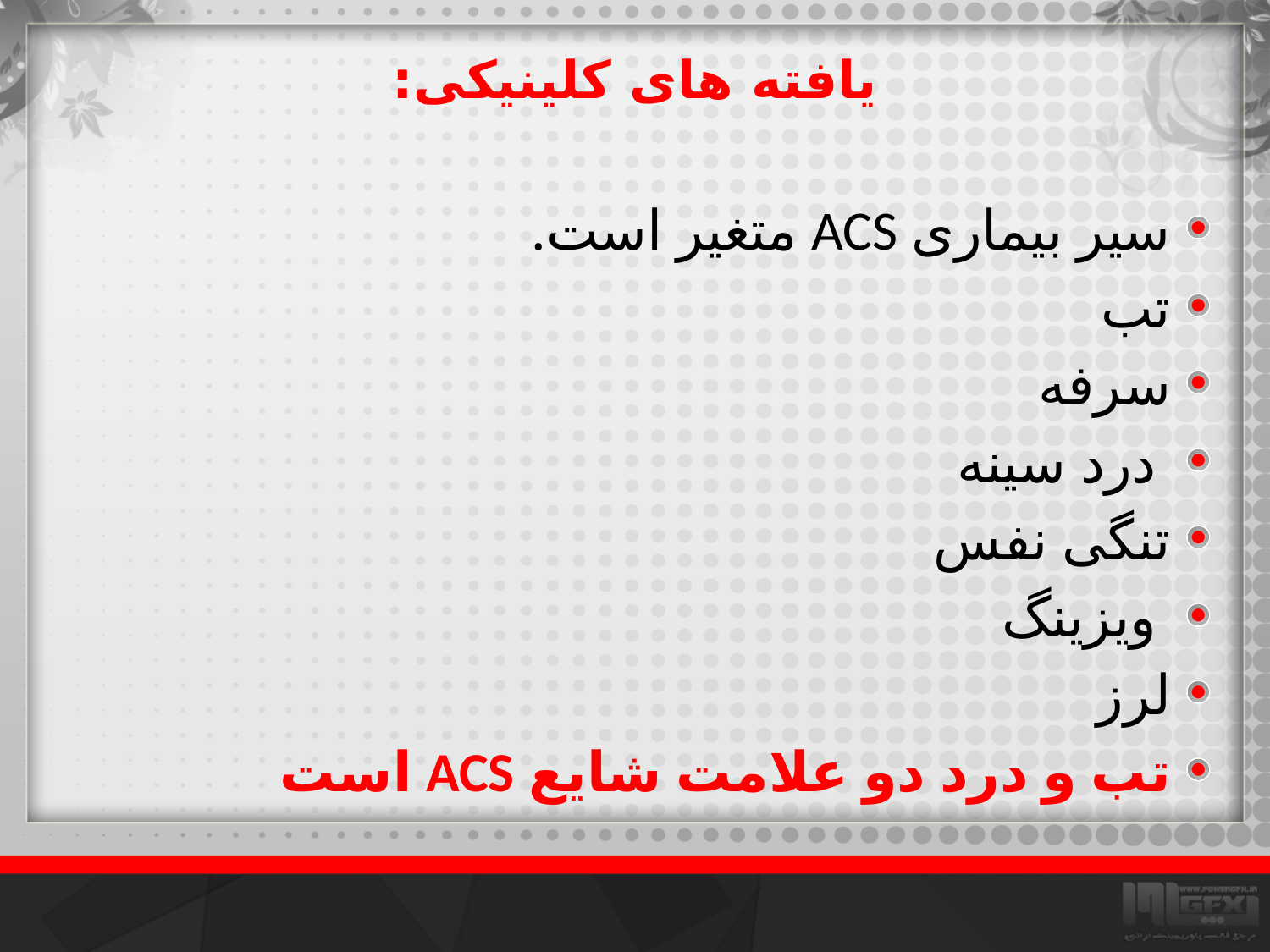

# یافته های کلینیکی:
سیر بیماری ACS متغیر است.
تب
سرفه
 درد سینه
تنگی نفس
 ویزینگ
لرز
تب و درد دو علامت شایع ACS است